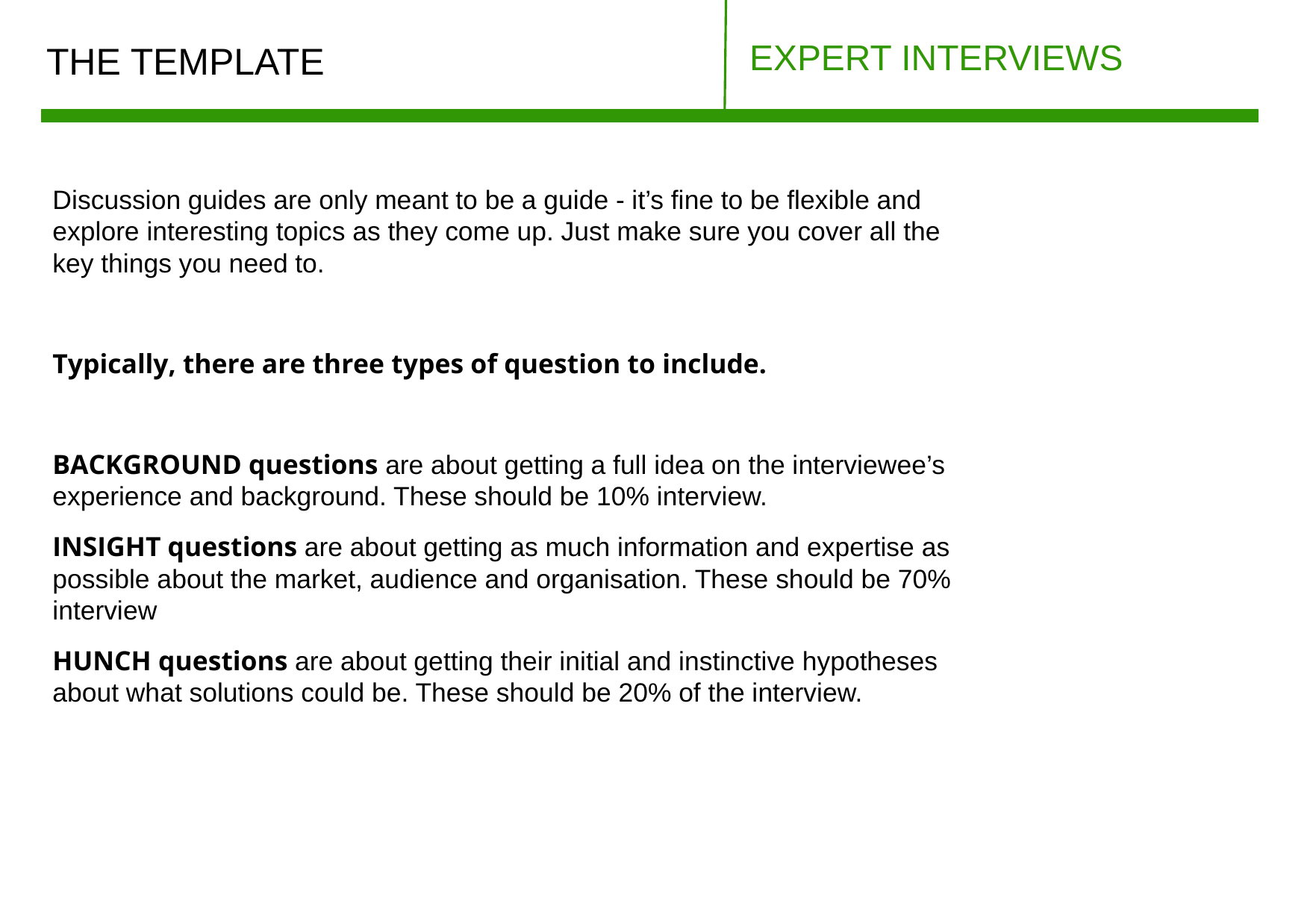

EXPERT INTERVIEWS
# THE TEMPLATE

Discussion guides are only meant to be a guide - it’s fine to be flexible and explore interesting topics as they come up. Just make sure you cover all the key things you need to.

Typically, there are three types of question to include.

BACKGROUND questions are about getting a full idea on the interviewee’s experience and background. These should be 10% interview.
INSIGHT questions are about getting as much information and expertise as possible about the market, audience and organisation. These should be 70% interview
HUNCH questions are about getting their initial and instinctive hypotheses about what solutions could be. These should be 20% of the interview.